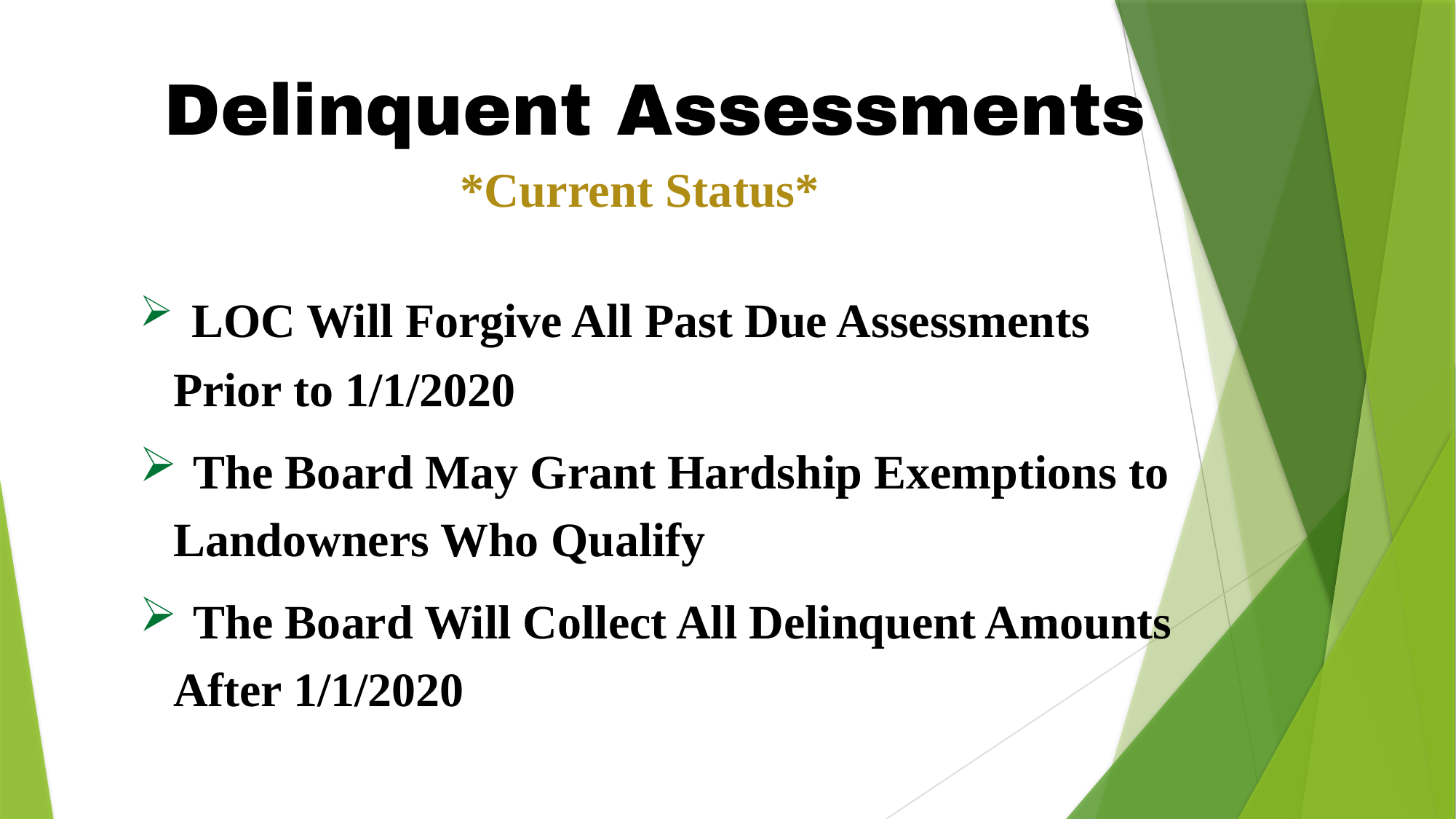

# Delinquent Assessments
*Current Status*
 LOC Will Forgive All Past Due Assessments Prior to 1/1/2020
 The Board May Grant Hardship Exemptions to Landowners Who Qualify
 The Board Will Collect All Delinquent Amounts After 1/1/2020